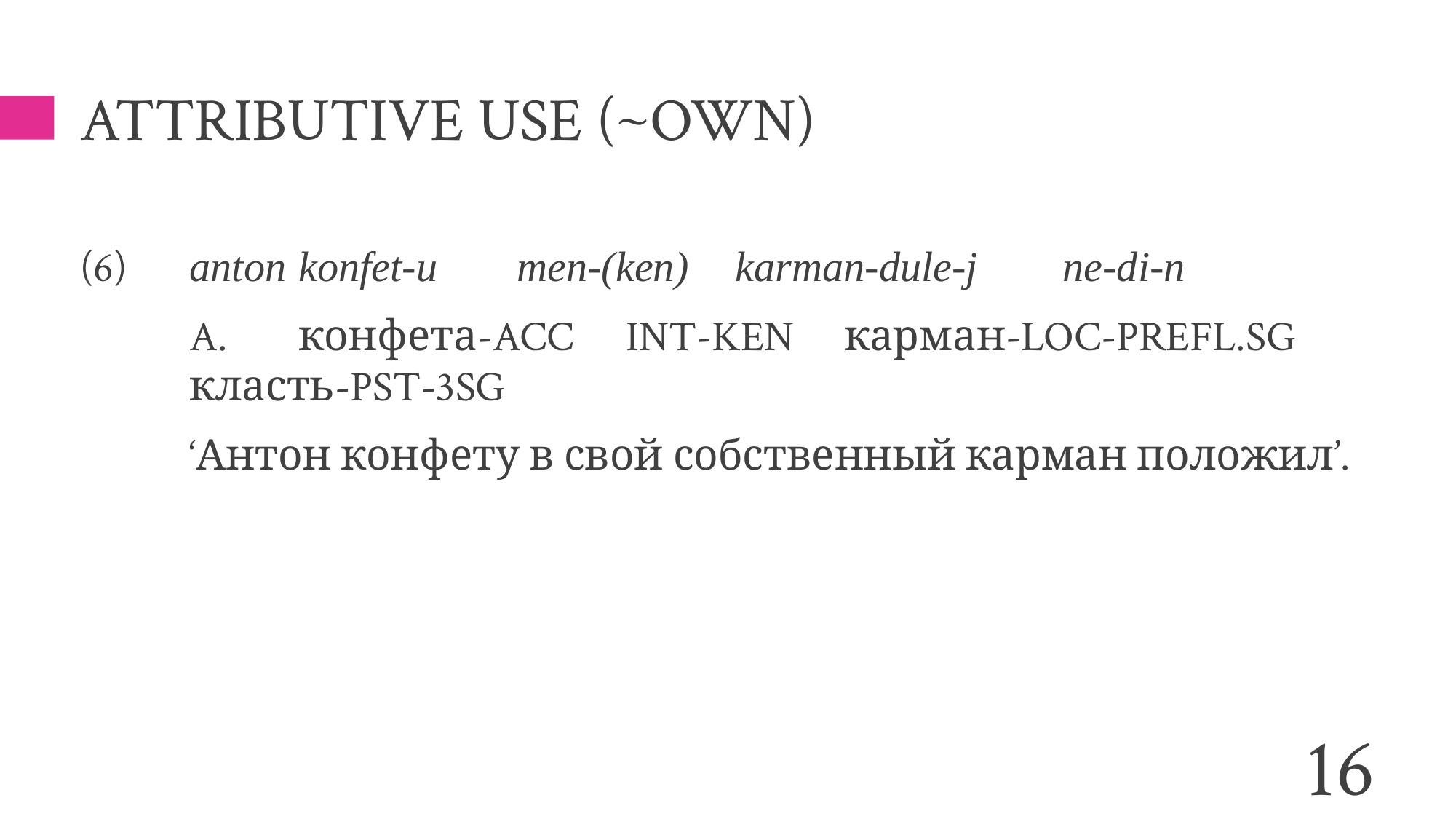

# Attributive use (~own)
(6)	anton	konfet-u	men-(ken)	karman-dule-j	ne-di-n
	A.	конфета-acc	int-ken	карман-loc-prefl.sg	класть-pst-3sg
	‘Антон конфету в свой собственный карман положил’.

16